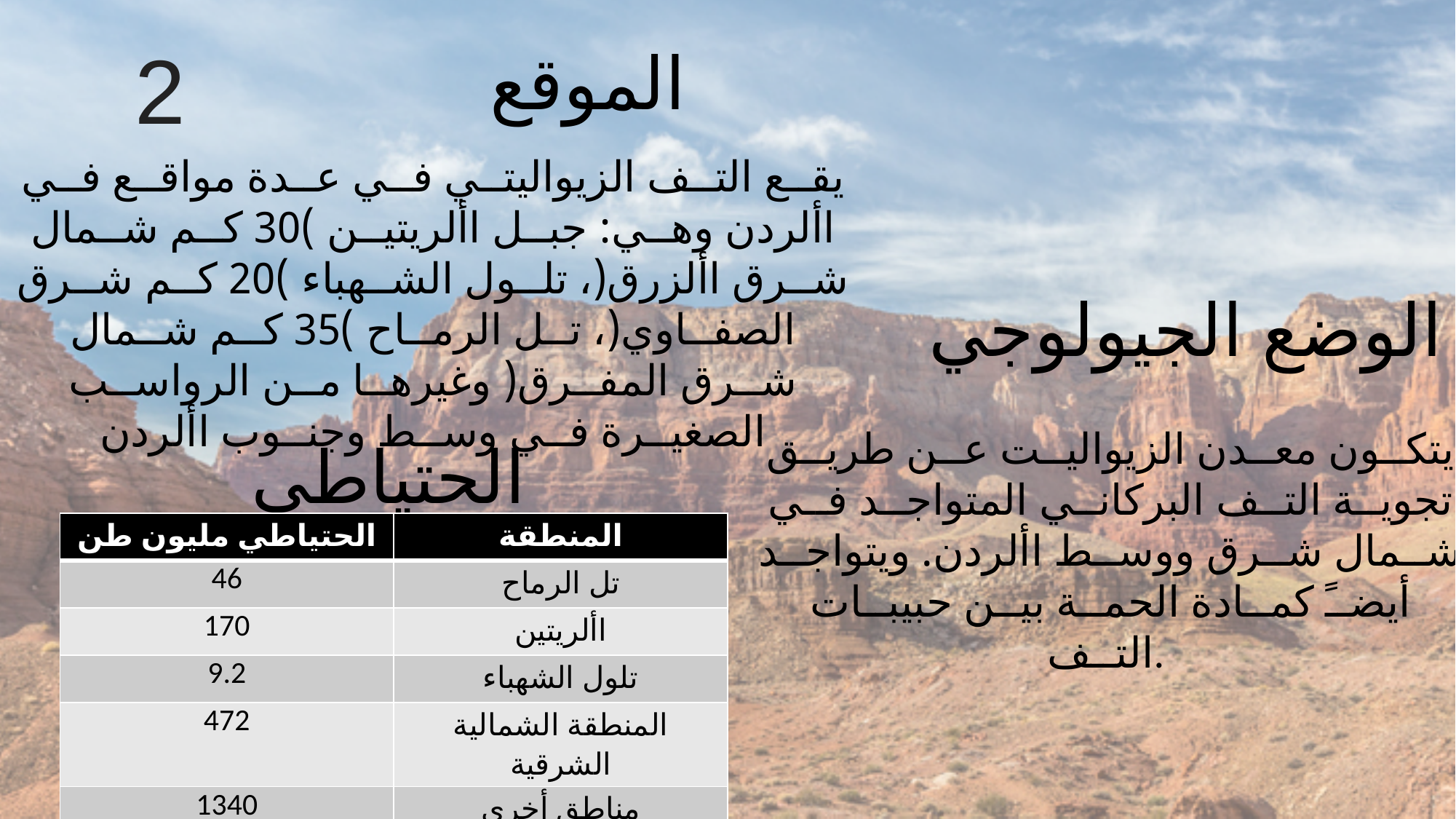

1

2

الموقع

يقــع التــف الزيواليتــي فــي عــدة مواقــع فــي األردن وهــي: جبــل األريتيــن )30 كــم شــمال شــرق األزرق(، تلــول الشــهباء )20 كــم شــرق الصفــاوي(، تــل الرمــاح )35 كــم شــمال شــرق المفــرق( وغيرهــا مــن الرواســب الصغيــرة فــي وســط وجنــوب األردن
الوضع الجيولوجي
يتكــون معــدن الزيواليــت عــن طريــق تجويــة التــف البركانــي المتواجــد فــي شــمال شــرق ووســط األردن. ويتواجــد أيضــً كمــادة الحمــة بيــن حبيبــات التــف.
الحتياطي
| الحتياطي مليون طن | المنطقة |
| --- | --- |
| 46 | تل الرماح |
| 170 | األريتين |
| 9.2 | تلول الشهباء |
| 472 | المنطقة الشمالية الشرقية |
| 1340 | مناطق أخرى |
3